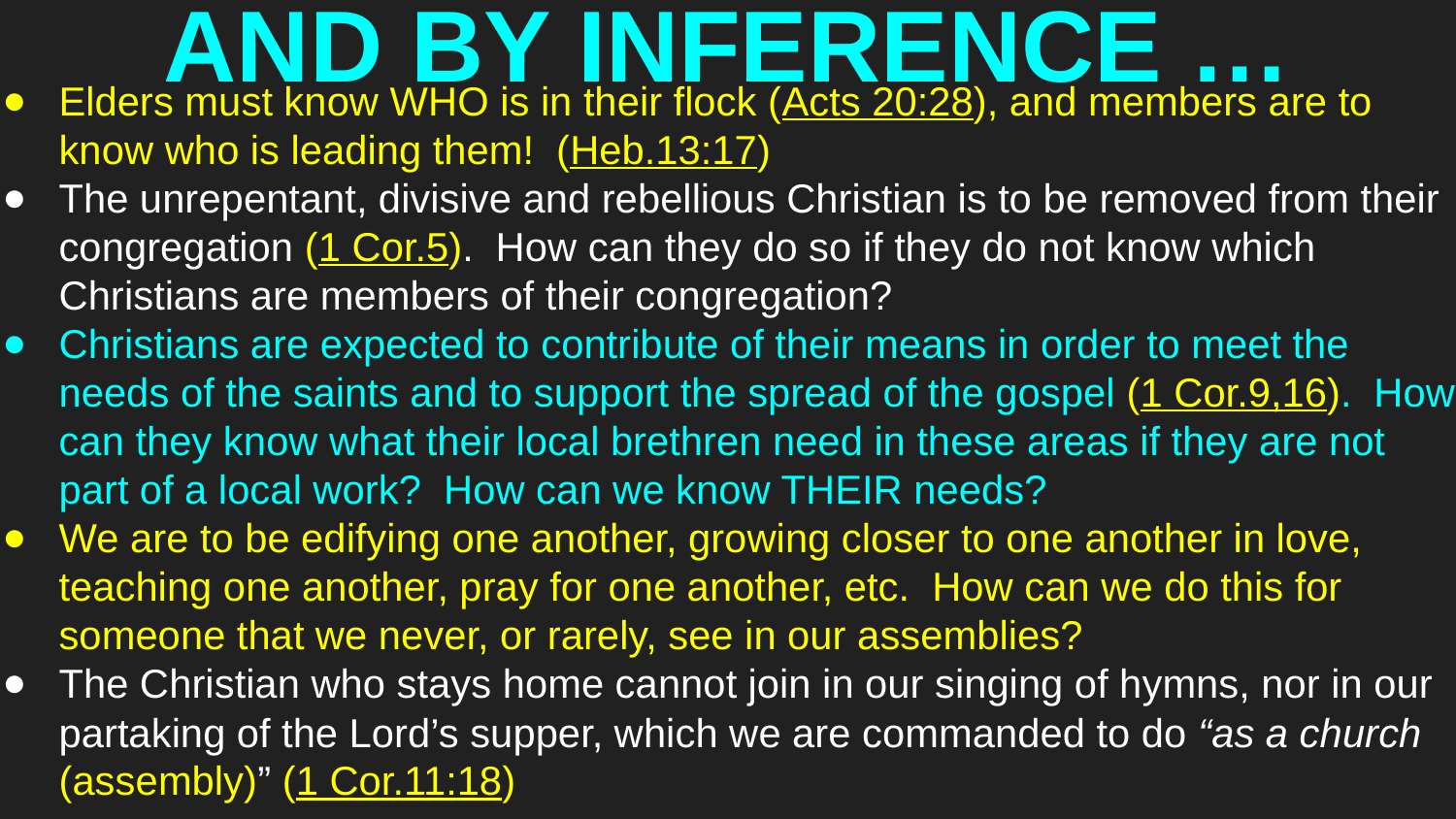

# AND BY INFERENCE …
Elders must know WHO is in their flock (Acts 20:28), and members are to know who is leading them!  (Heb.13:17)
The unrepentant, divisive and rebellious Christian is to be removed from their congregation (1 Cor.5).  How can they do so if they do not know which Christians are members of their congregation?
Christians are expected to contribute of their means in order to meet the needs of the saints and to support the spread of the gospel (1 Cor.9,16).  How can they know what their local brethren need in these areas if they are not part of a local work?  How can we know THEIR needs?
We are to be edifying one another, growing closer to one another in love, teaching one another, pray for one another, etc.  How can we do this for someone that we never, or rarely, see in our assemblies?
The Christian who stays home cannot join in our singing of hymns, nor in our partaking of the Lord’s supper, which we are commanded to do “as a church (assembly)” (1 Cor.11:18)